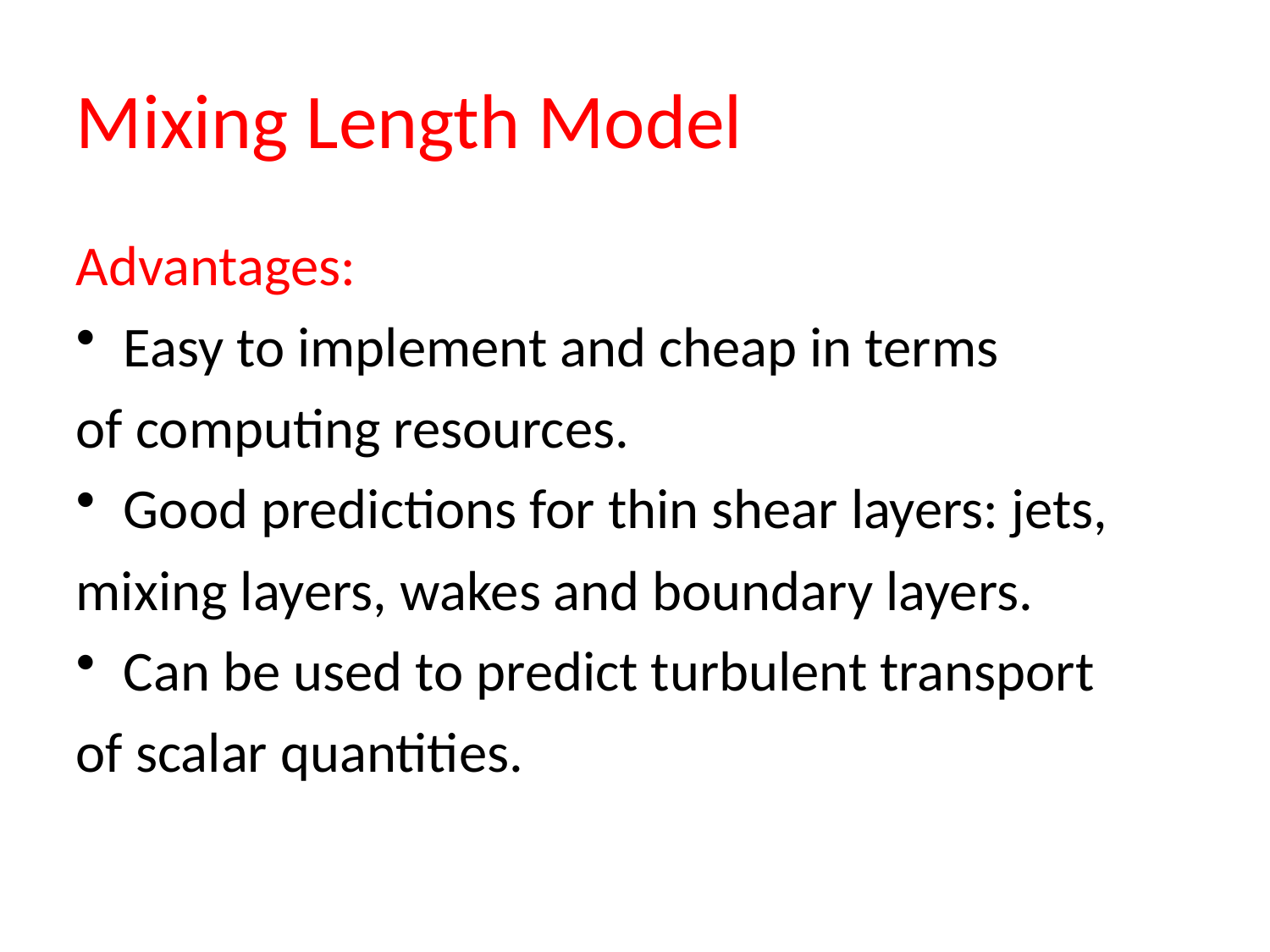

# Mixing Length Model
Advantages:
Easy to implement and cheap in terms
of computing resources.
Good predictions for thin shear layers: jets,
mixing layers, wakes and boundary layers.
Can be used to predict turbulent transport
of scalar quantities.